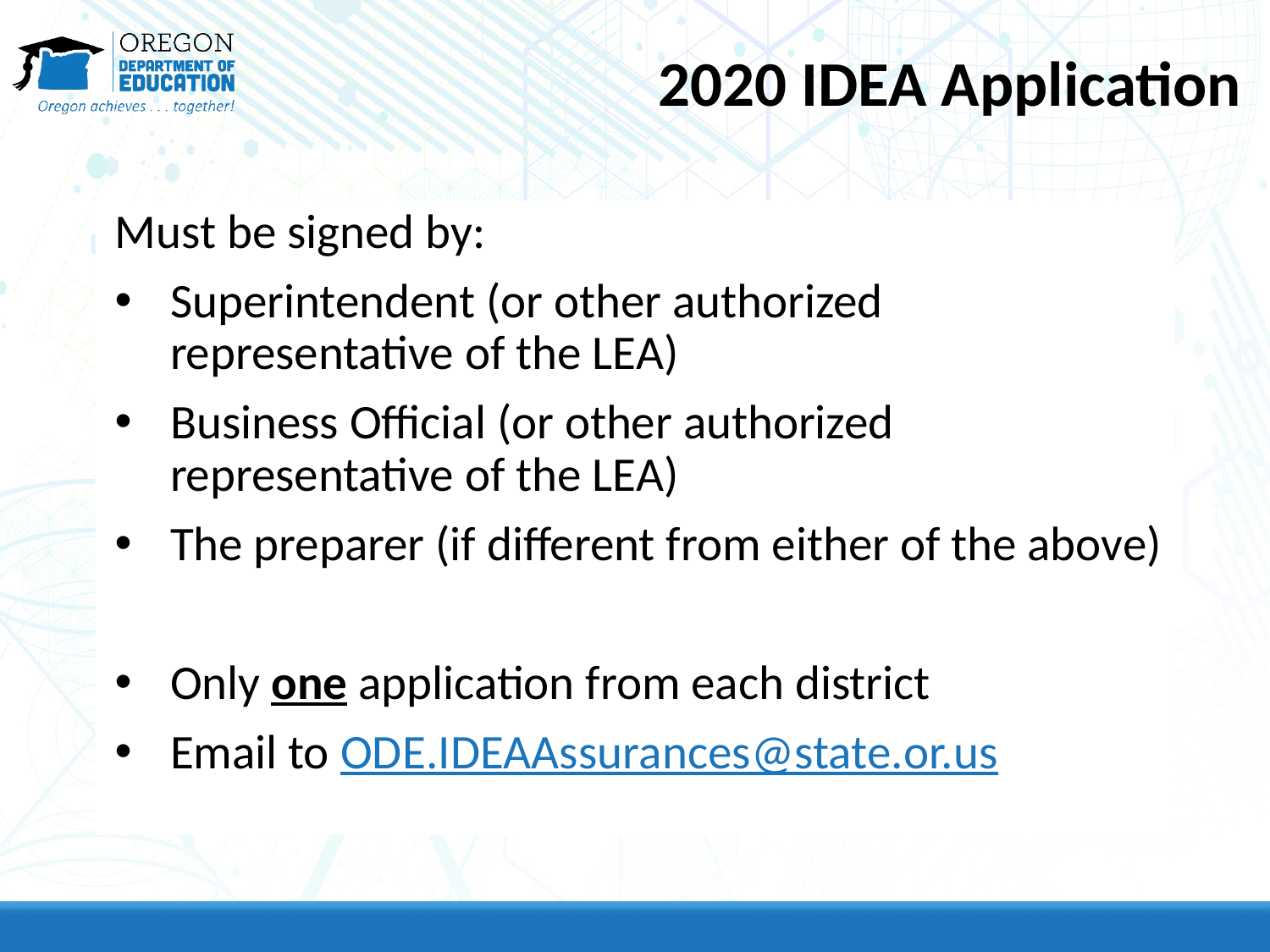

# 2020 IDEA Application
Must be signed by:
Superintendent (or other authorized representative of the LEA)
Business Official (or other authorized representative of the LEA)
The preparer (if different from either of the above)

Only one application from each district
Email to ODE.IDEAAssurances@state.or.us